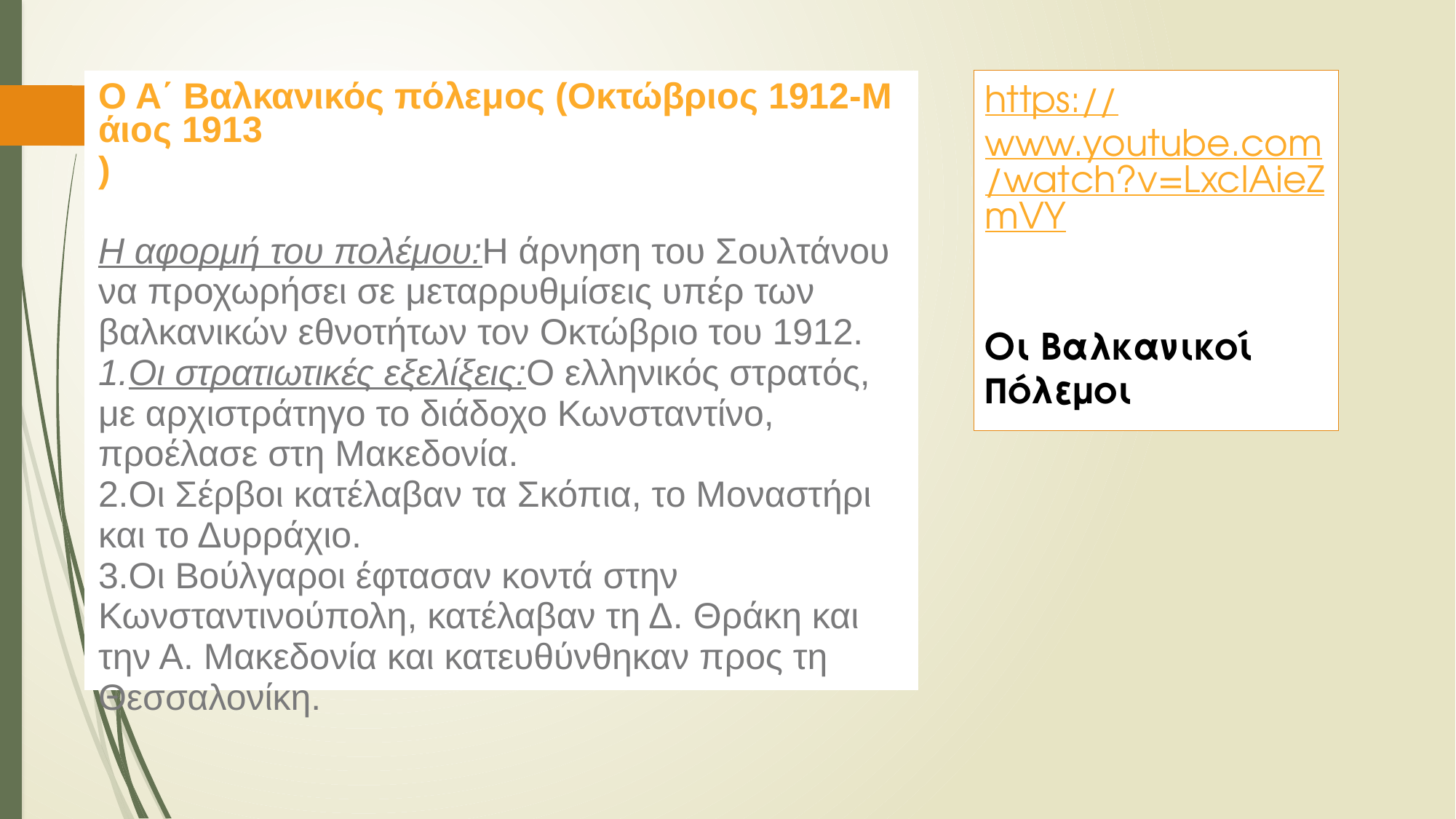

| Ο Α΄ Βαλκανικός πόλεμος (Οκτώβριος 1912-Μάιος 1913) Η αφορμή του πολέμου:Η άρνηση του Σουλτάνου να προχωρήσει σε μεταρρυθμίσεις υπέρ των βαλκανικών εθνοτήτων τον Οκτώβριο του 1912. Οι στρατιωτικές εξελίξεις:Ο ελληνικός στρατός, με αρχιστράτηγο το διάδοχο Κωνσταντίνο, προέλασε στη Μακεδονία. Οι Σέρβοι κατέλαβαν τα Σκόπια, το Μοναστήρι και το Δυρράχιο. Οι Βούλγαροι έφτασαν κοντά στην Κωνσταντινούπολη, κατέλαβαν τη Δ. Θράκη και την Α. Μακεδονία και κατευθύνθηκαν προς τη Θεσσαλονίκη. |
| --- |
https://www.youtube.com/watch?v=LxcIAieZmVY

Οι Βαλκανικοί Πόλεμοι